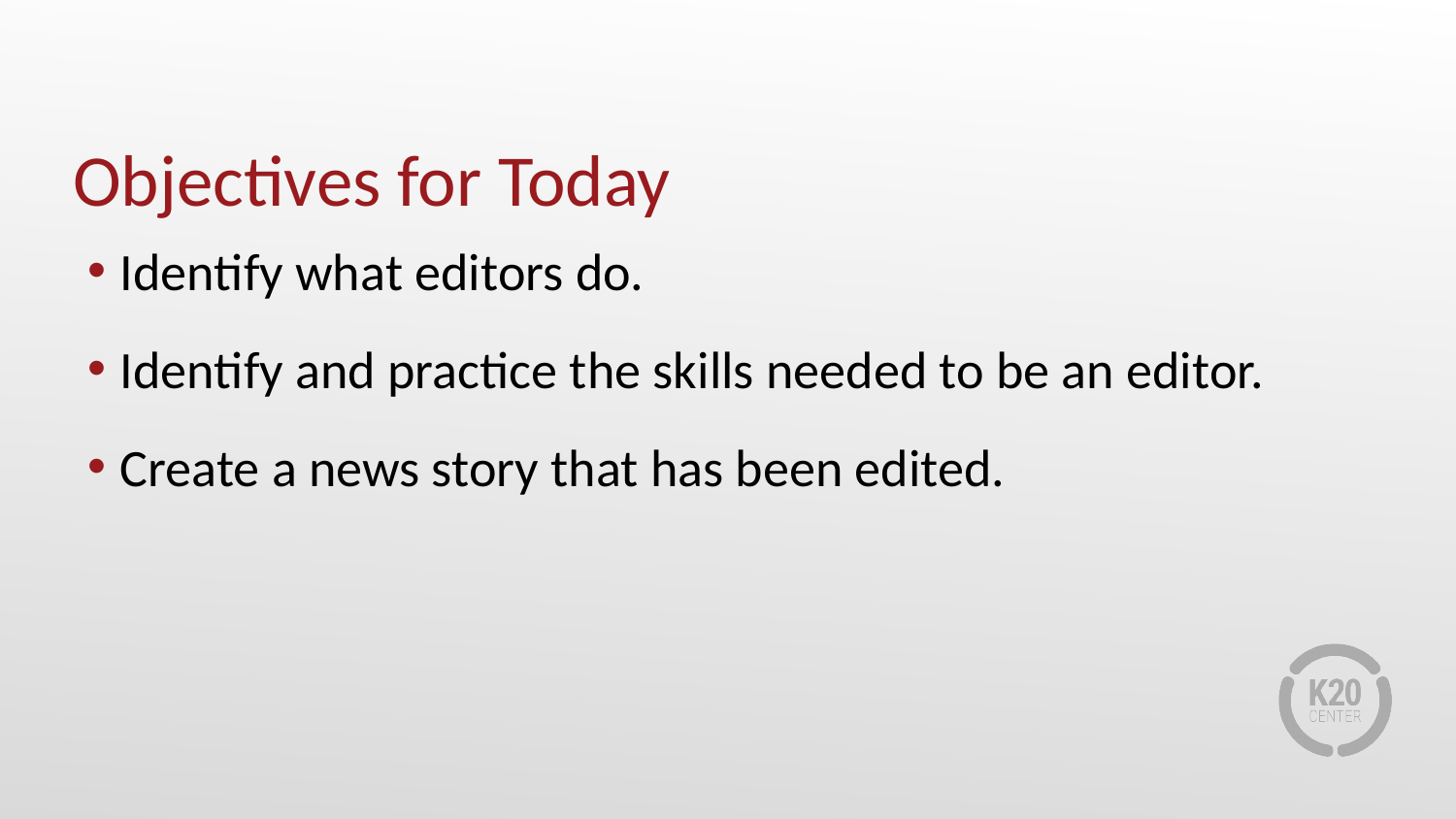

# Objectives for Today
Identify what editors do.
Identify and practice the skills needed to be an editor.
Create a news story that has been edited.